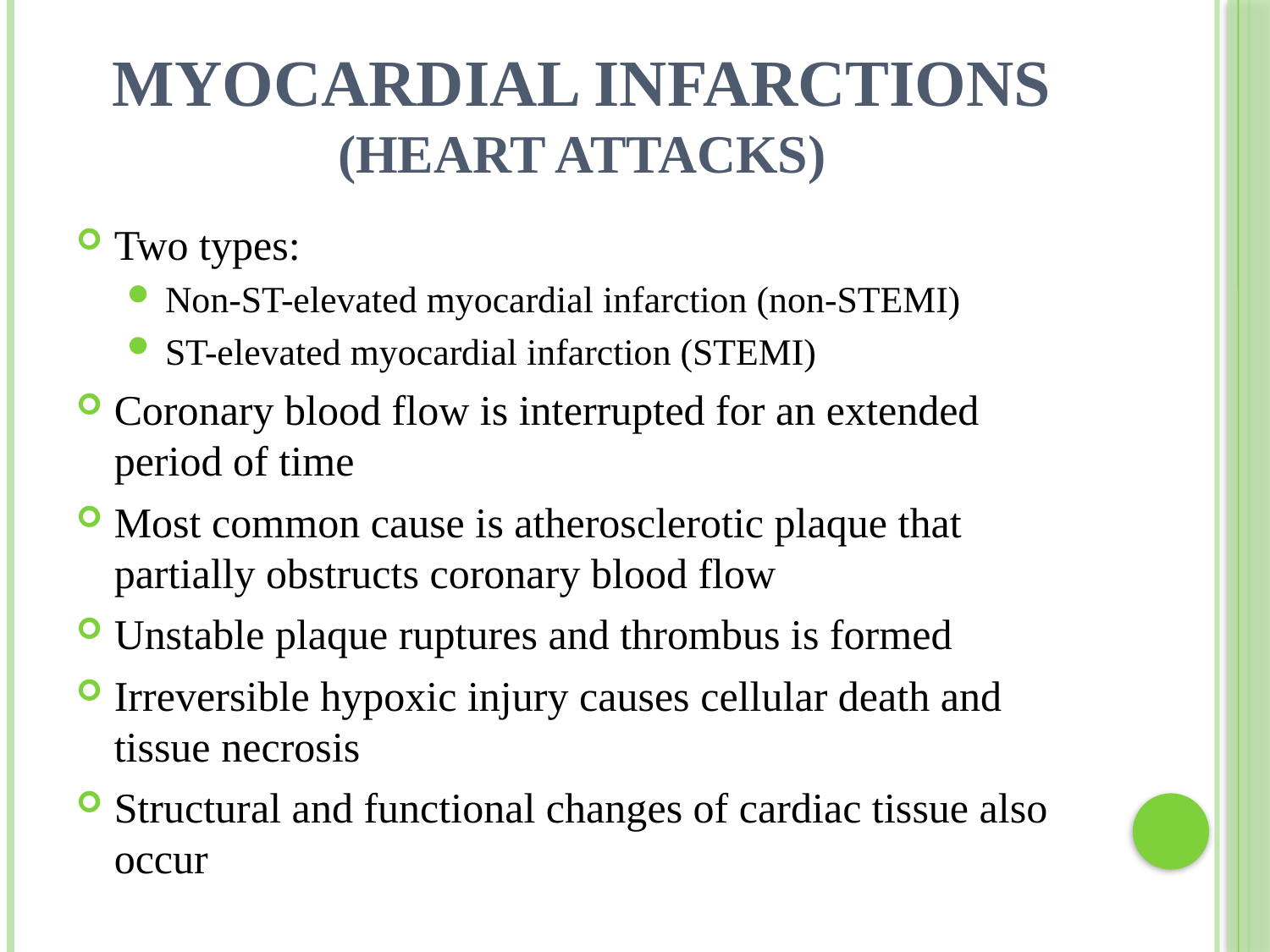

# myocardial infarctions (Heart attacks)
Two types:
Non-ST-elevated myocardial infarction (non-STEMI)
ST-elevated myocardial infarction (STEMI)
Coronary blood flow is interrupted for an extended period of time
Most common cause is atherosclerotic plaque that partially obstructs coronary blood flow
Unstable plaque ruptures and thrombus is formed
Irreversible hypoxic injury causes cellular death and tissue necrosis
Structural and functional changes of cardiac tissue also occur